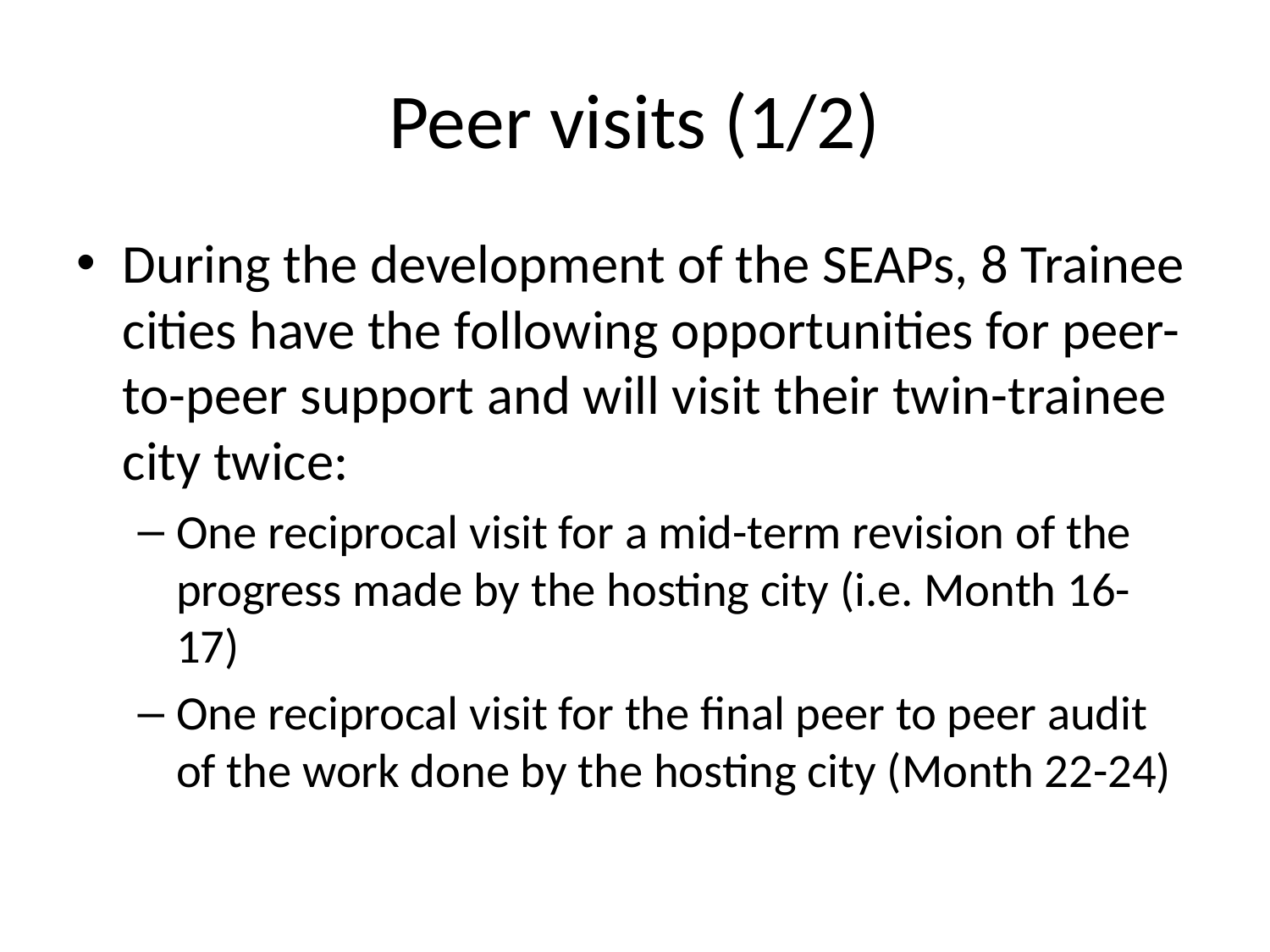

# Peer visits (1/2)
During the development of the SEAPs, 8 Trainee cities have the following opportunities for peer-to-peer support and will visit their twin-trainee city twice:
One reciprocal visit for a mid-term revision of the progress made by the hosting city (i.e. Month 16-17)
One reciprocal visit for the final peer to peer audit of the work done by the hosting city (Month 22-24)